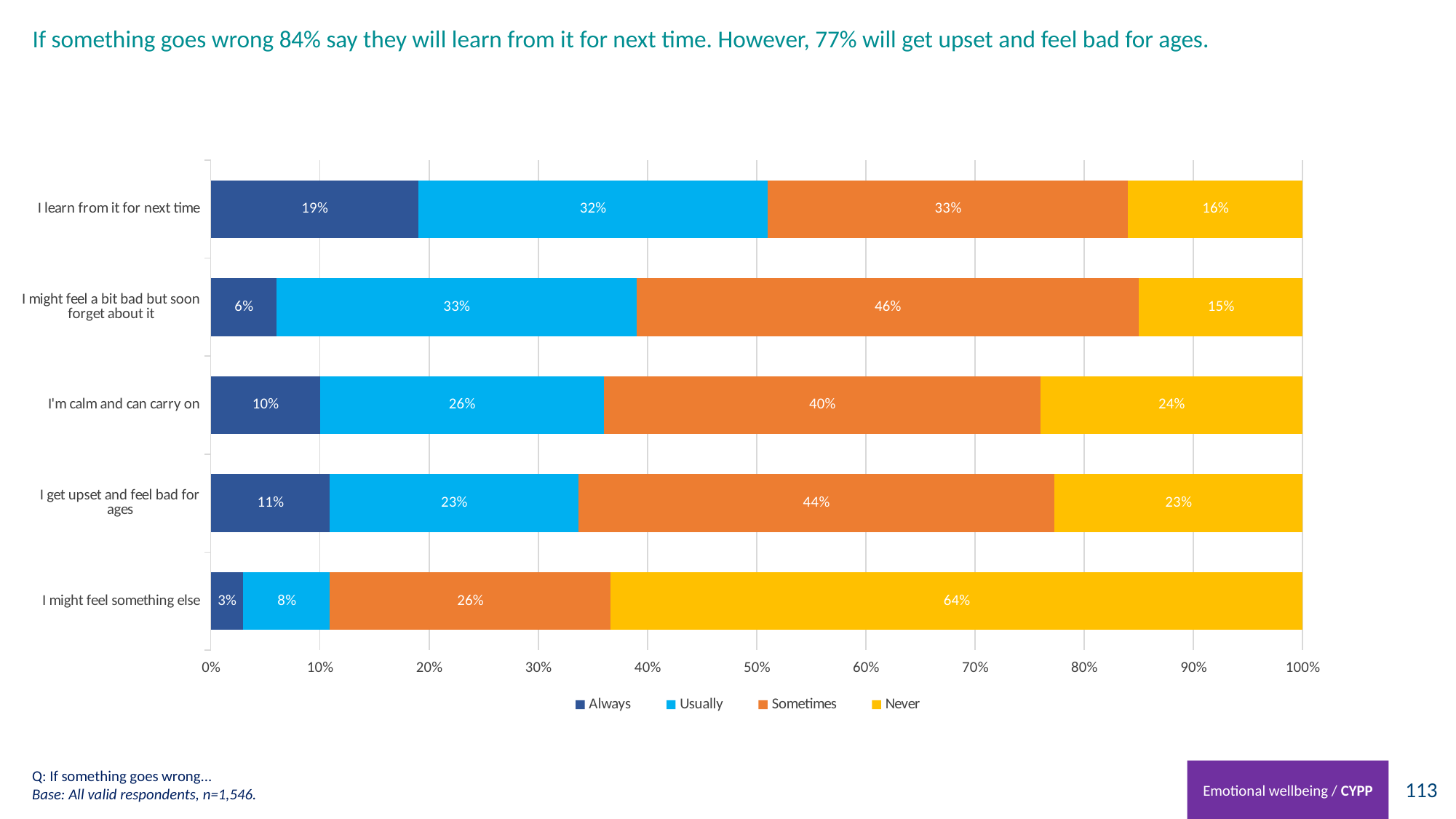

# If something goes wrong 84% say they will learn from it for next time. However, 77% will get upset and feel bad for ages.

### Chart

| Category | Always | Usually | Sometimes | Never |
|---|---|---|---|---|
|  I might feel something else | 0.03 | 0.08 | 0.26 | 0.64 |
| I get upset and feel bad for ages | 0.11 | 0.23 | 0.44 | 0.23 |
| I'm calm and can carry on | 0.1 | 0.26 | 0.4 | 0.24 |
| I might feel a bit bad but soon forget about it | 0.06 | 0.33 | 0.46 | 0.15 |
| I learn from it for next time | 0.19 | 0.32 | 0.33 | 0.16 |
Q: If something goes wrong...
Base: All valid respondents, n=1,546.
Emotional wellbeing / CYPP